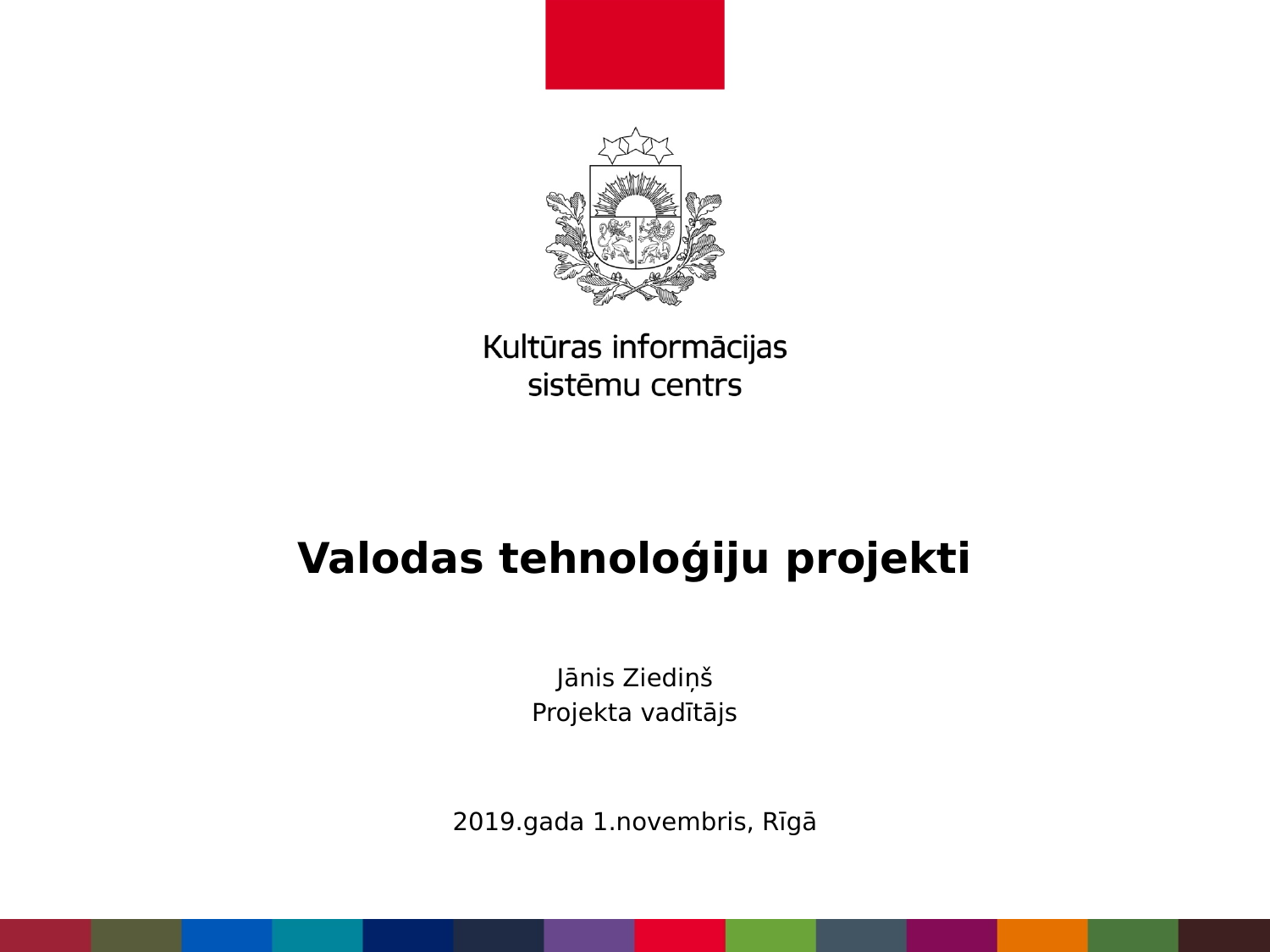

# Valodas tehnoloģiju projekti
Jānis Ziediņš
Projekta vadītājs
2019.gada 1.novembris, Rīgā